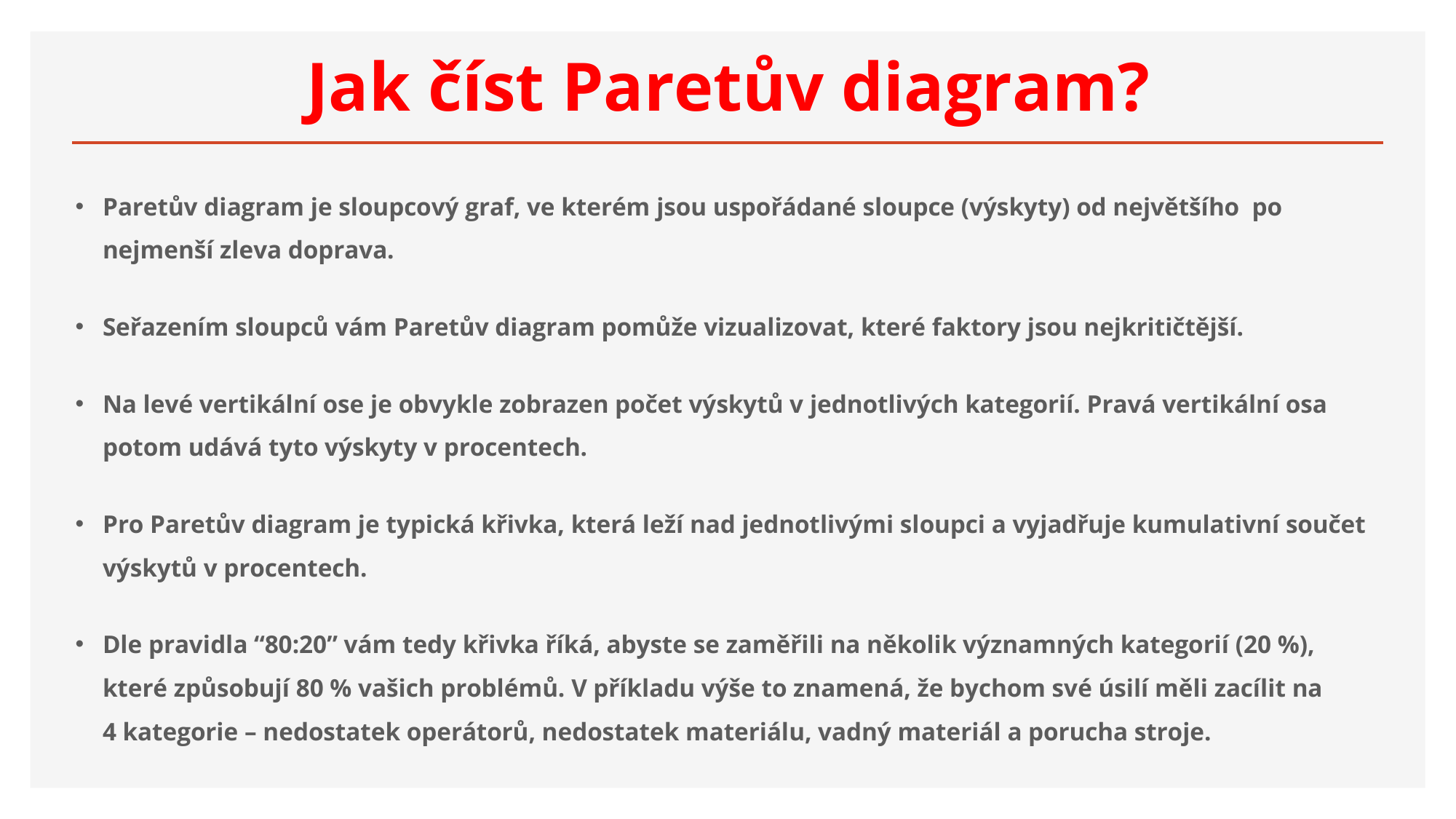

# Jak číst Paretův diagram?
Paretův diagram je sloupcový graf, ve kterém jsou uspořádané sloupce (výskyty) od největšího  po nejmenší zleva doprava.
Seřazením sloupců vám Paretův diagram pomůže vizualizovat, které faktory jsou nejkritičtější.
Na levé vertikální ose je obvykle zobrazen počet výskytů v jednotlivých kategorií. Pravá vertikální osa potom udává tyto výskyty v procentech.
Pro Paretův diagram je typická křivka, která leží nad jednotlivými sloupci a vyjadřuje kumulativní součet výskytů v procentech.
Dle pravidla “80:20” vám tedy křivka říká, abyste se zaměřili na několik významných kategorií (20 %), které způsobují 80 % vašich problémů. V příkladu výše to znamená, že bychom své úsilí měli zacílit na
4 kategorie – nedostatek operátorů, nedostatek materiálu, vadný materiál a porucha stroje.